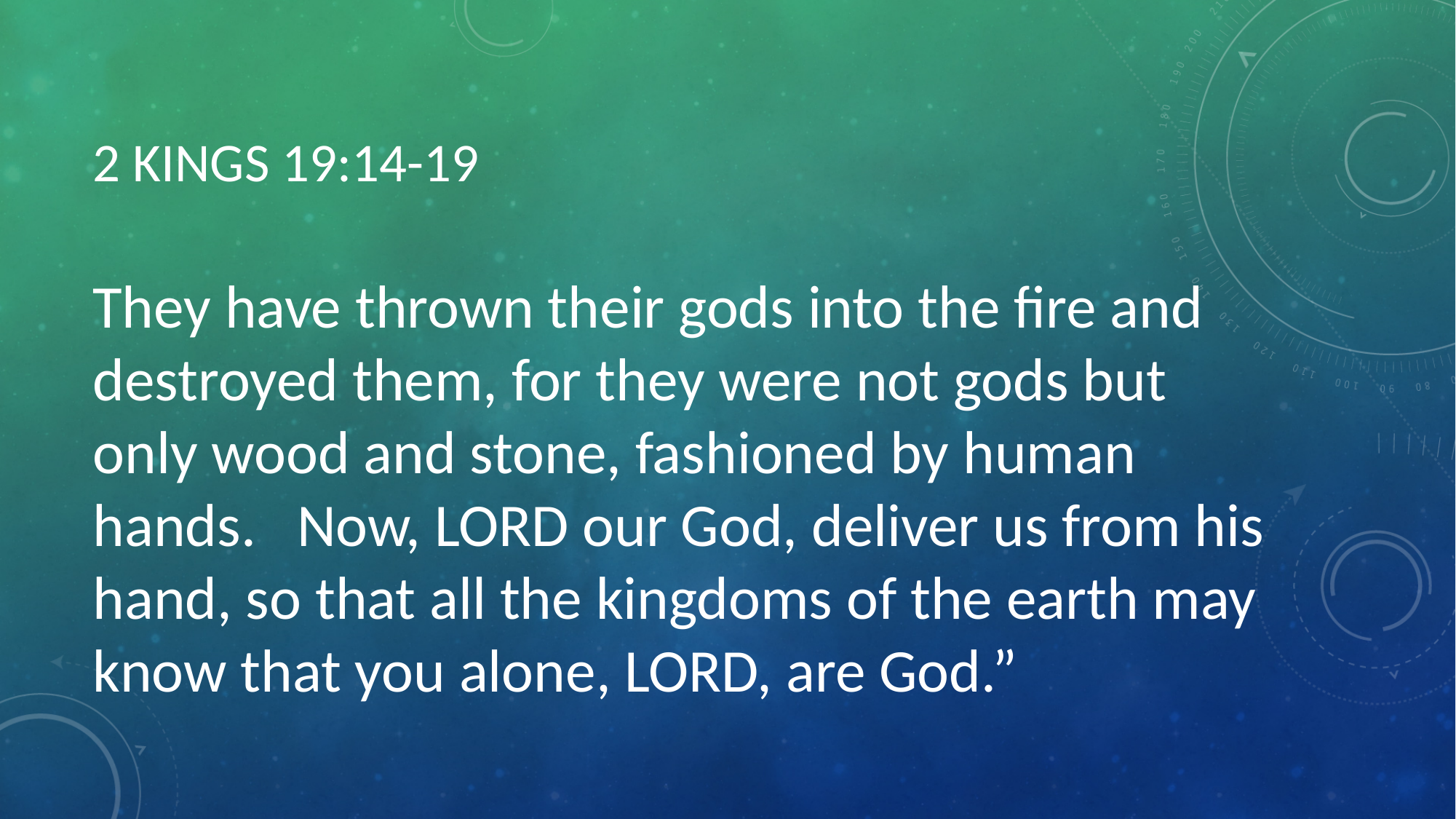

# 2 kings 19:14-19
They have thrown their gods into the fire and destroyed them, for they were not gods but only wood and stone, fashioned by human hands.   Now, LORD our God, deliver us from his hand, so that all the kingdoms of the earth may know that you alone, LORD, are God.”